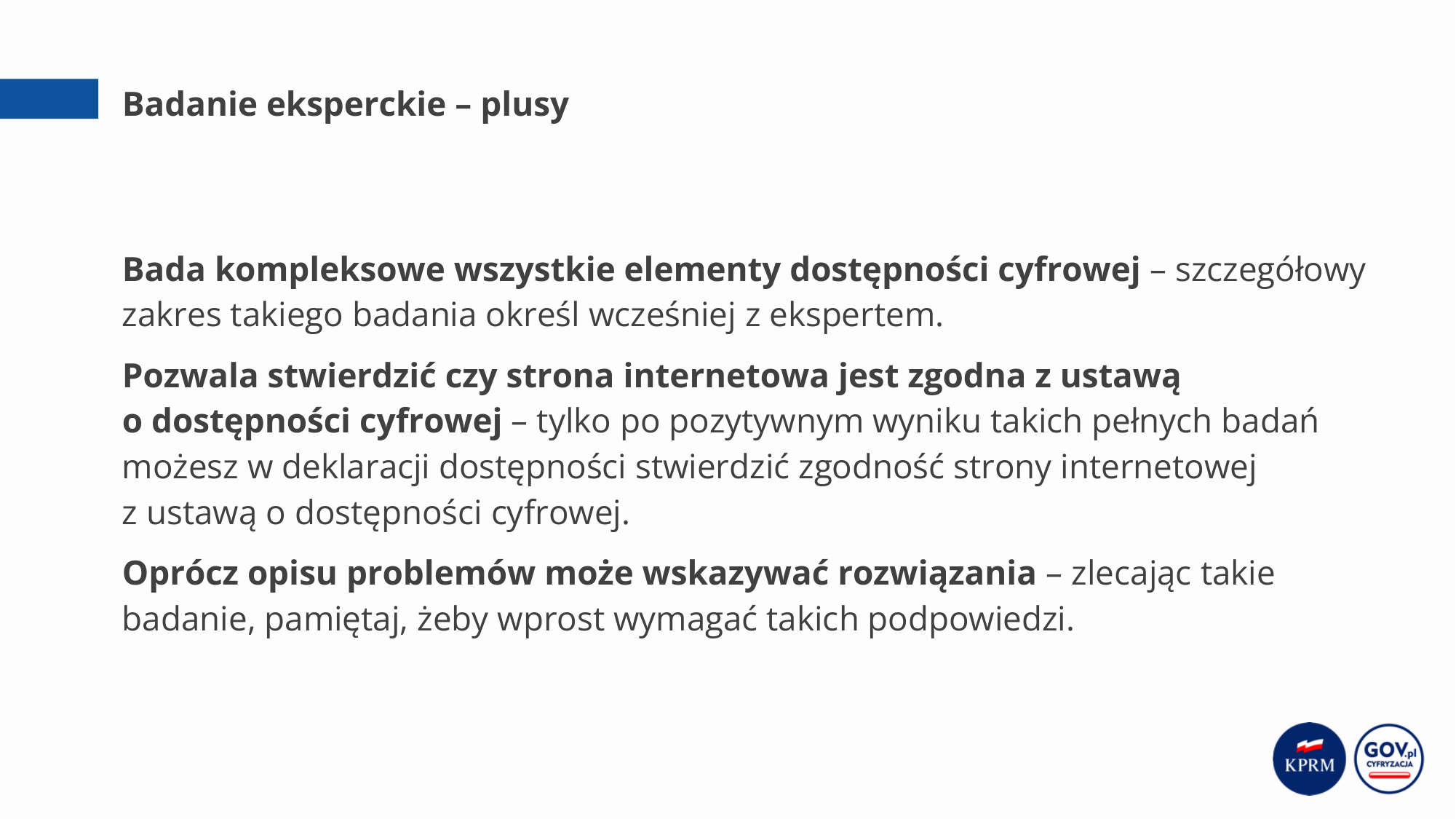

# Badanie eksperckie – plusy
Bada kompleksowe wszystkie elementy dostępności cyfrowej – szczegółowy zakres takiego badania określ wcześniej z ekspertem.
Pozwala stwierdzić czy strona internetowa jest zgodna z ustawą
o dostępności cyfrowej – tylko po pozytywnym wyniku takich pełnych badań możesz w deklaracji dostępności stwierdzić zgodność strony internetowej
z ustawą o dostępności cyfrowej.
Oprócz opisu problemów może wskazywać rozwiązania – zlecając takie badanie, pamiętaj, żeby wprost wymagać takich podpowiedzi.